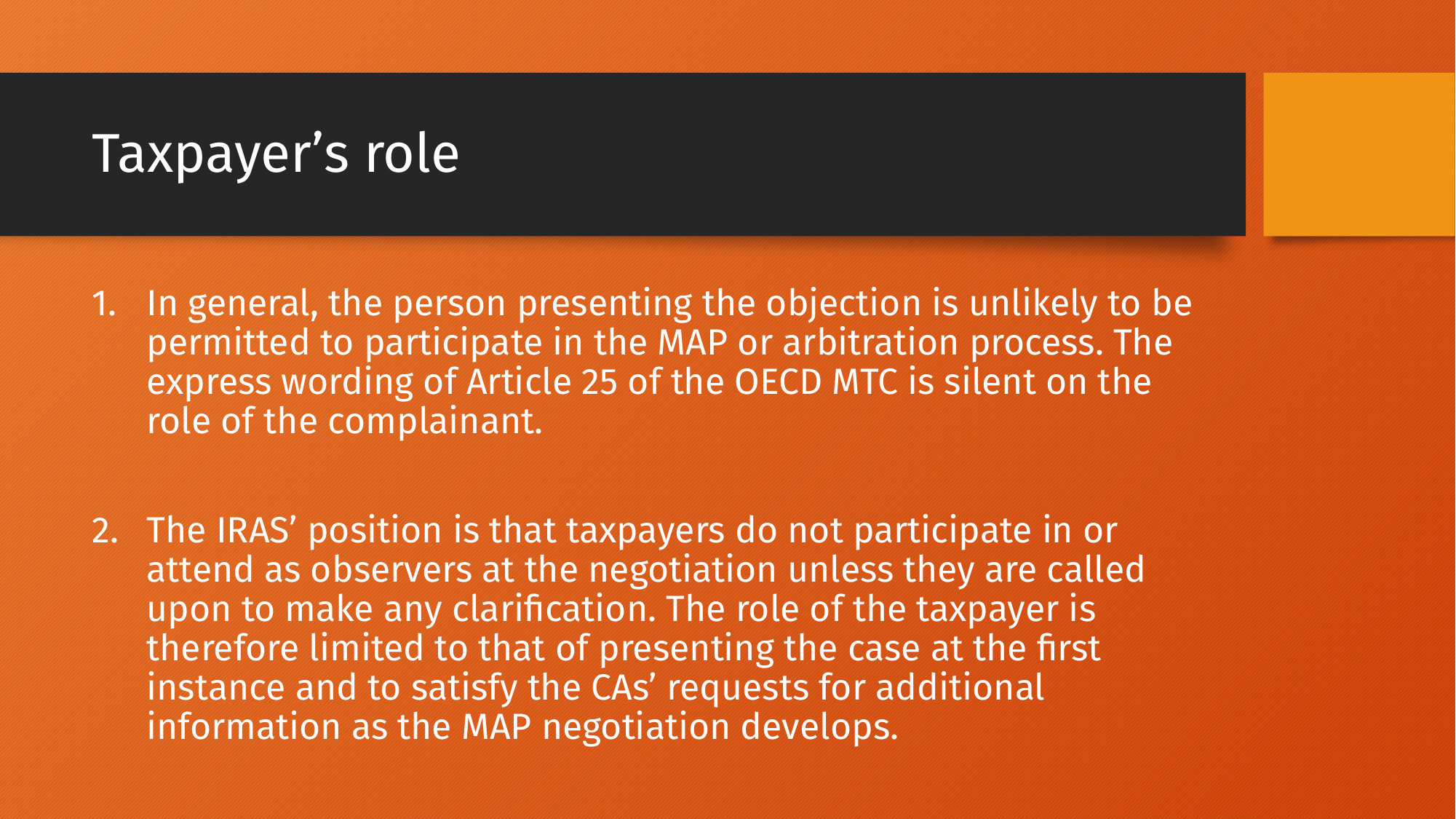

# Taxpayer’s role
In general, the person presenting the objection is unlikely to be permitted to participate in the MAP or arbitration process. The express wording of Article 25 of the OECD MTC is silent on the role of the complainant.

The IRAS’ position is that taxpayers do not participate in or attend as observers at the negotiation unless they are called upon to make any clarification. The role of the taxpayer is therefore limited to that of presenting the case at the first instance and to satisfy the CAs’ requests for additional information as the MAP negotiation develops.